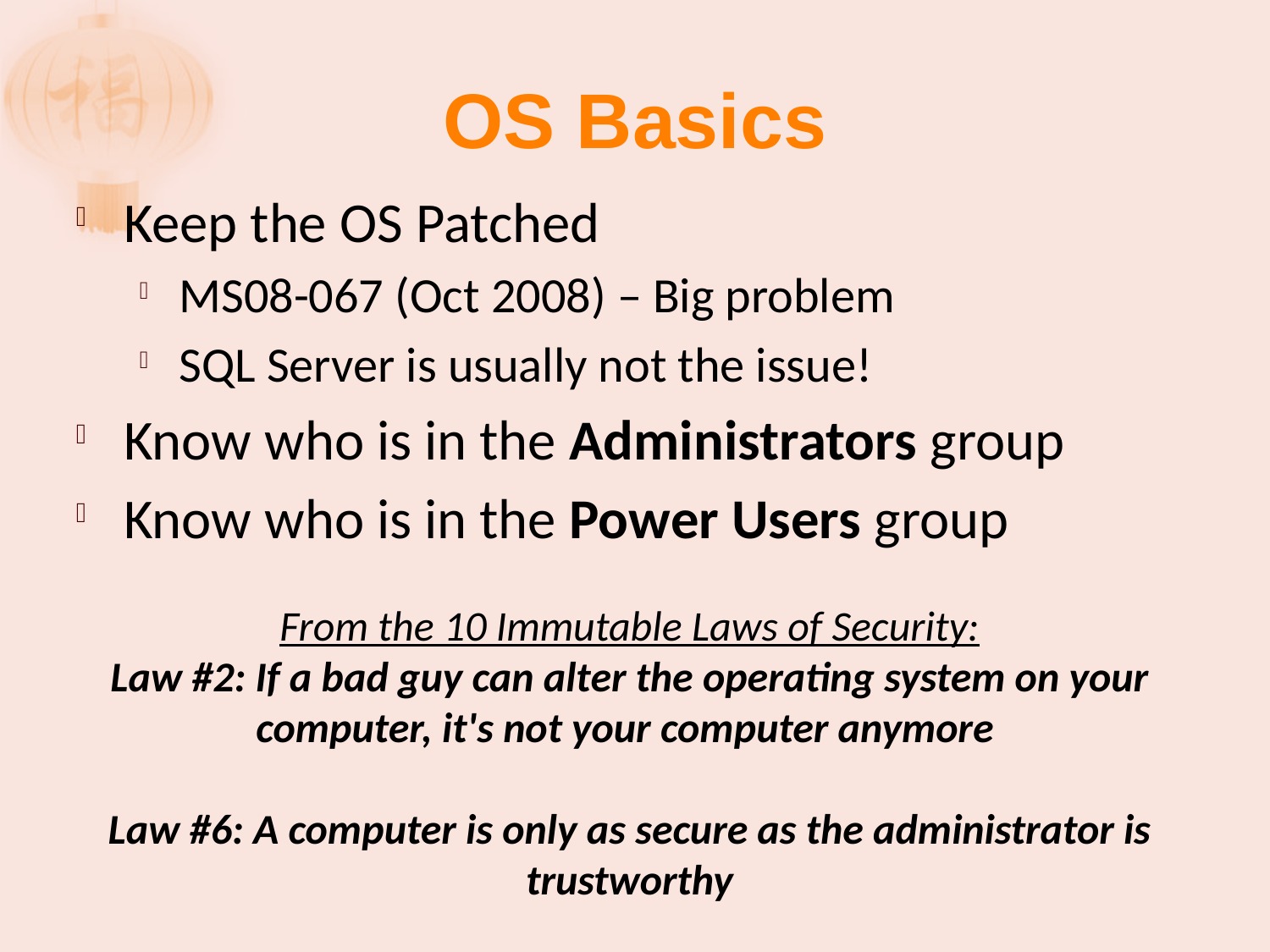

# OS Basics
Keep the OS Patched
MS08-067 (Oct 2008) – Big problem
SQL Server is usually not the issue!
Know who is in the Administrators group
Know who is in the Power Users group

From the 10 Immutable Laws of Security:
Law #2: If a bad guy can alter the operating system on your computer, it's not your computer anymore

Law #6: A computer is only as secure as the administrator is trustworthy